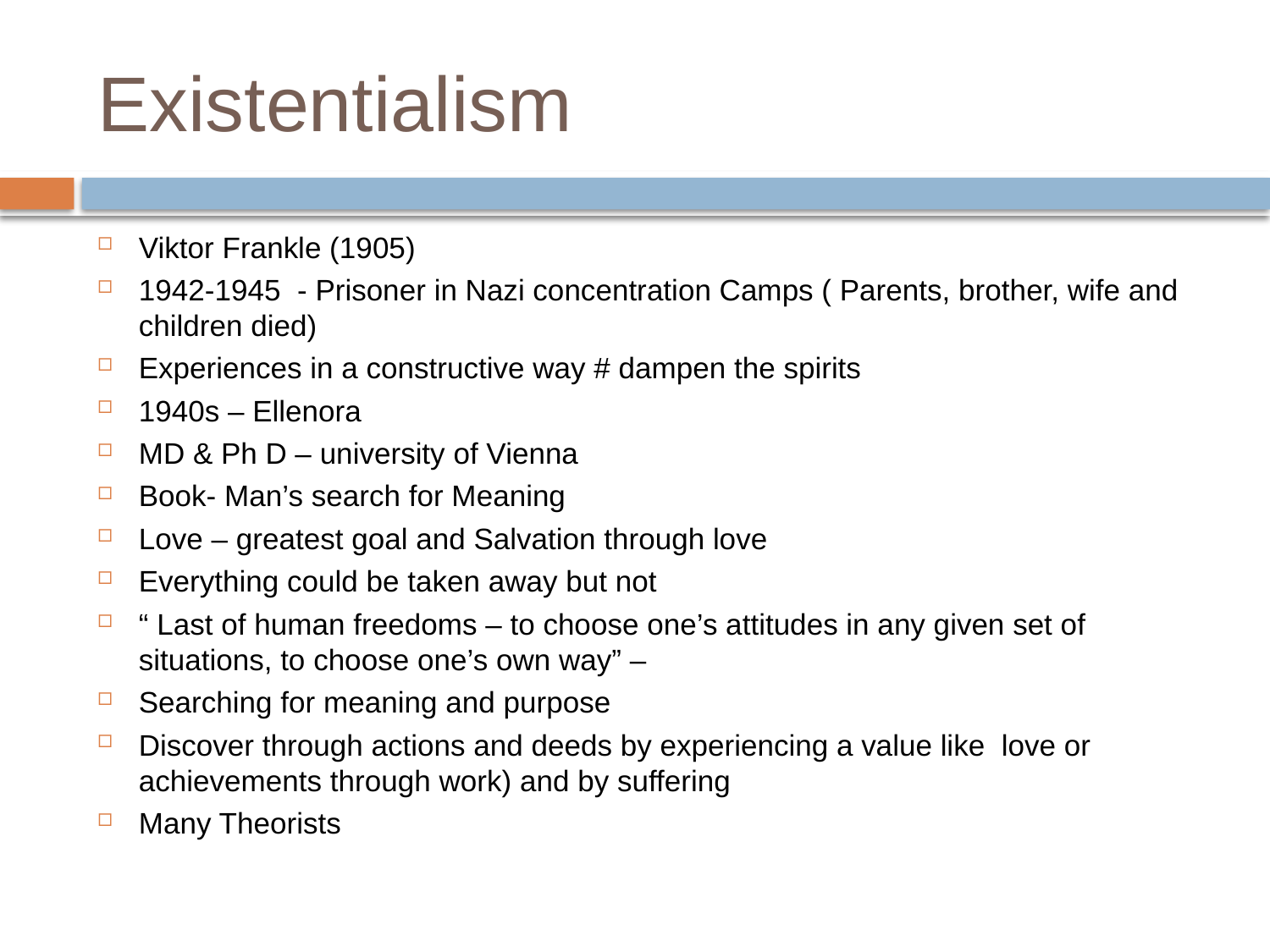

# Existentialism
Viktor Frankle (1905)
1942-1945  - Prisoner in Nazi concentration Camps ( Parents, brother, wife and children died)
Experiences in a constructive way # dampen the spirits
1940s – Ellenora
MD & Ph D – university of Vienna
Book- Man’s search for Meaning
Love – greatest goal and Salvation through love
Everything could be taken away but not
“ Last of human freedoms – to choose one’s attitudes in any given set of situations, to choose one’s own way” –
Searching for meaning and purpose
Discover through actions and deeds by experiencing a value like  love or achievements through work) and by suffering
Many Theorists